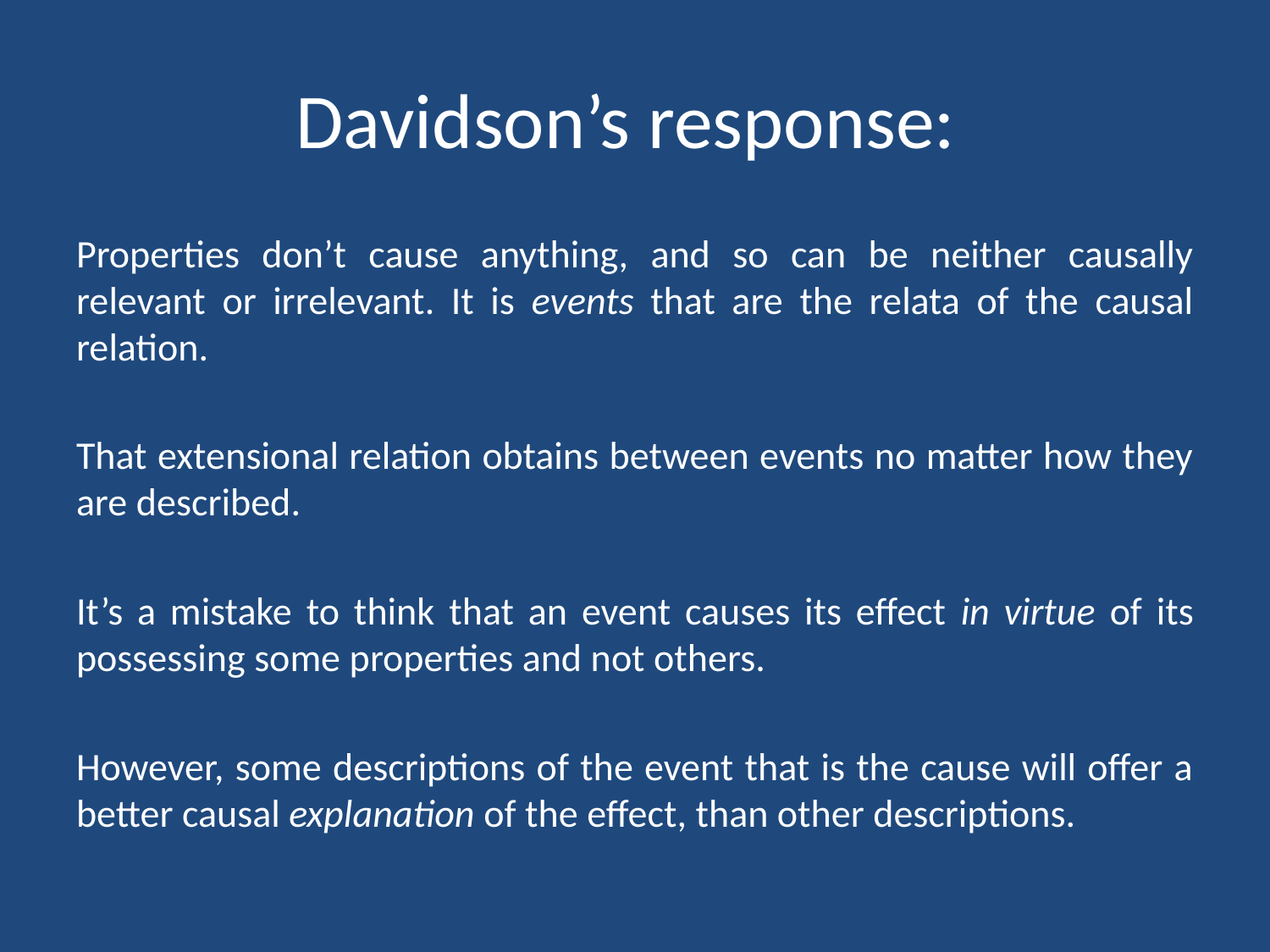

# Davidson’s response:
Properties don’t cause anything, and so can be neither causally relevant or irrelevant. It is events that are the relata of the causal relation.

That extensional relation obtains between events no matter how they are described.

It’s a mistake to think that an event causes its effect in virtue of its possessing some properties and not others.

However, some descriptions of the event that is the cause will offer a better causal explanation of the effect, than other descriptions.